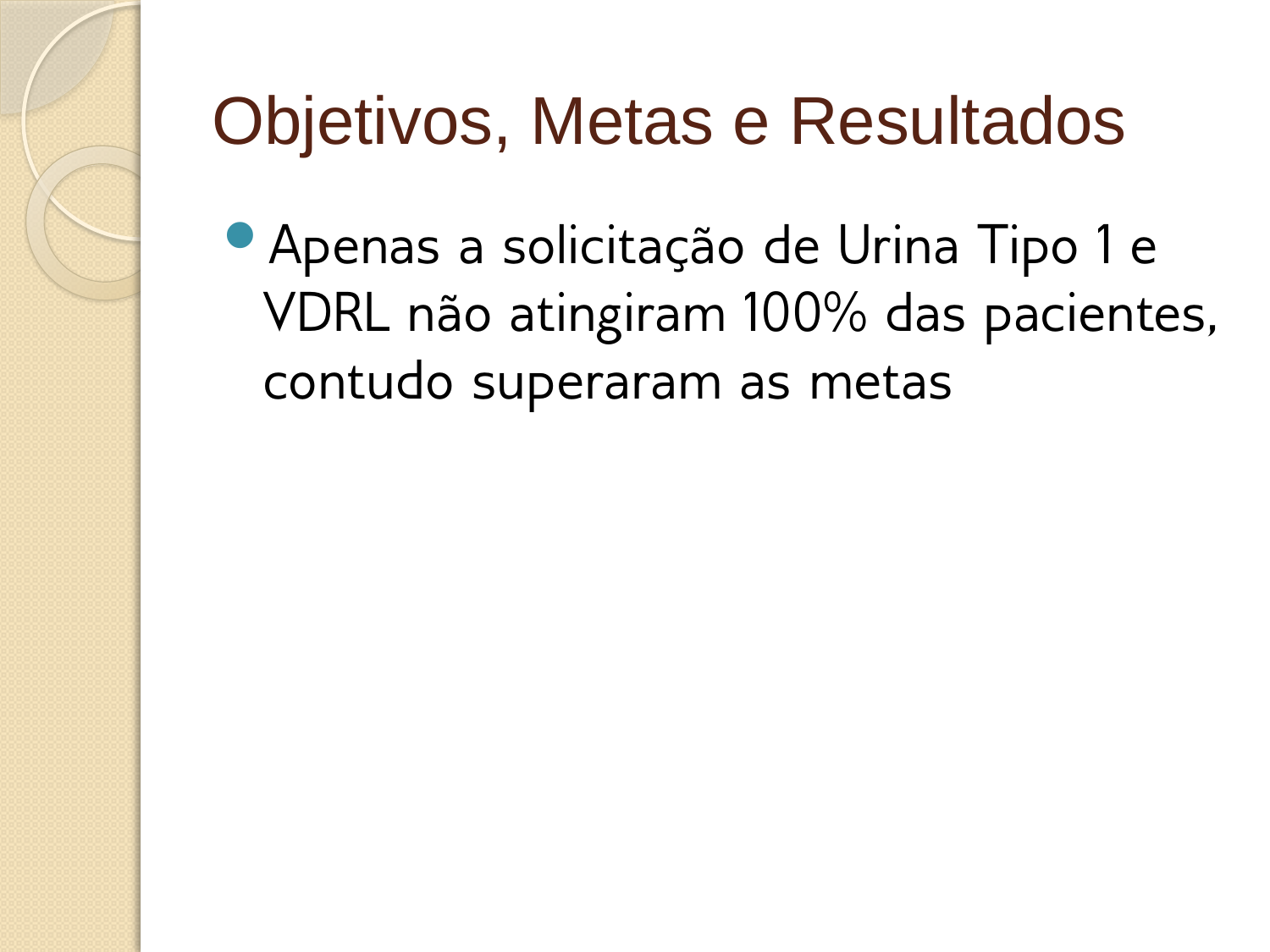

# Objetivos, Metas e Resultados
Apenas a solicitação de Urina Tipo 1 e VDRL não atingiram 100% das pacientes, contudo superaram as metas